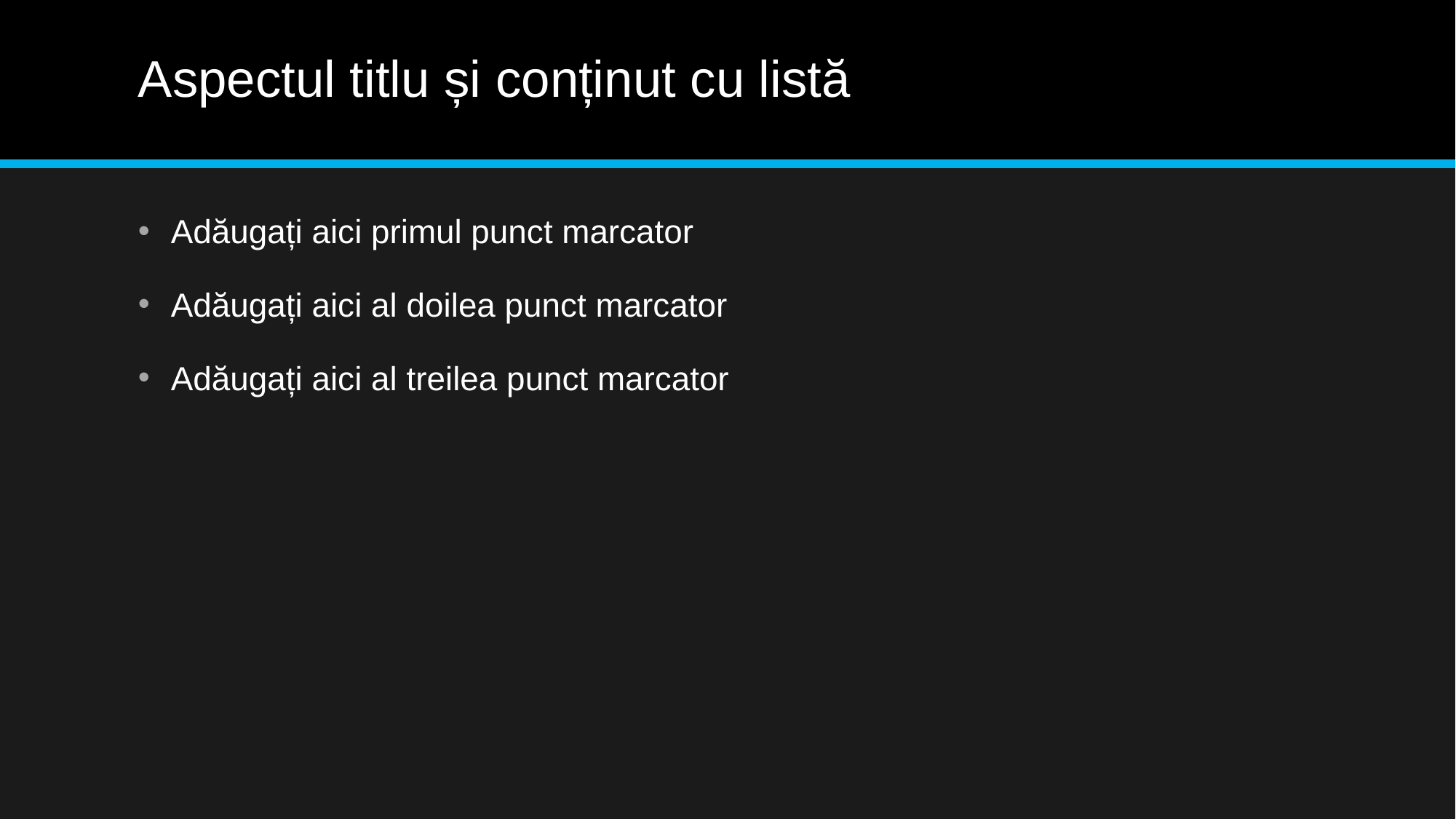

# Aspectul titlu și conținut cu listă
Adăugați aici primul punct marcator
Adăugați aici al doilea punct marcator
Adăugați aici al treilea punct marcator